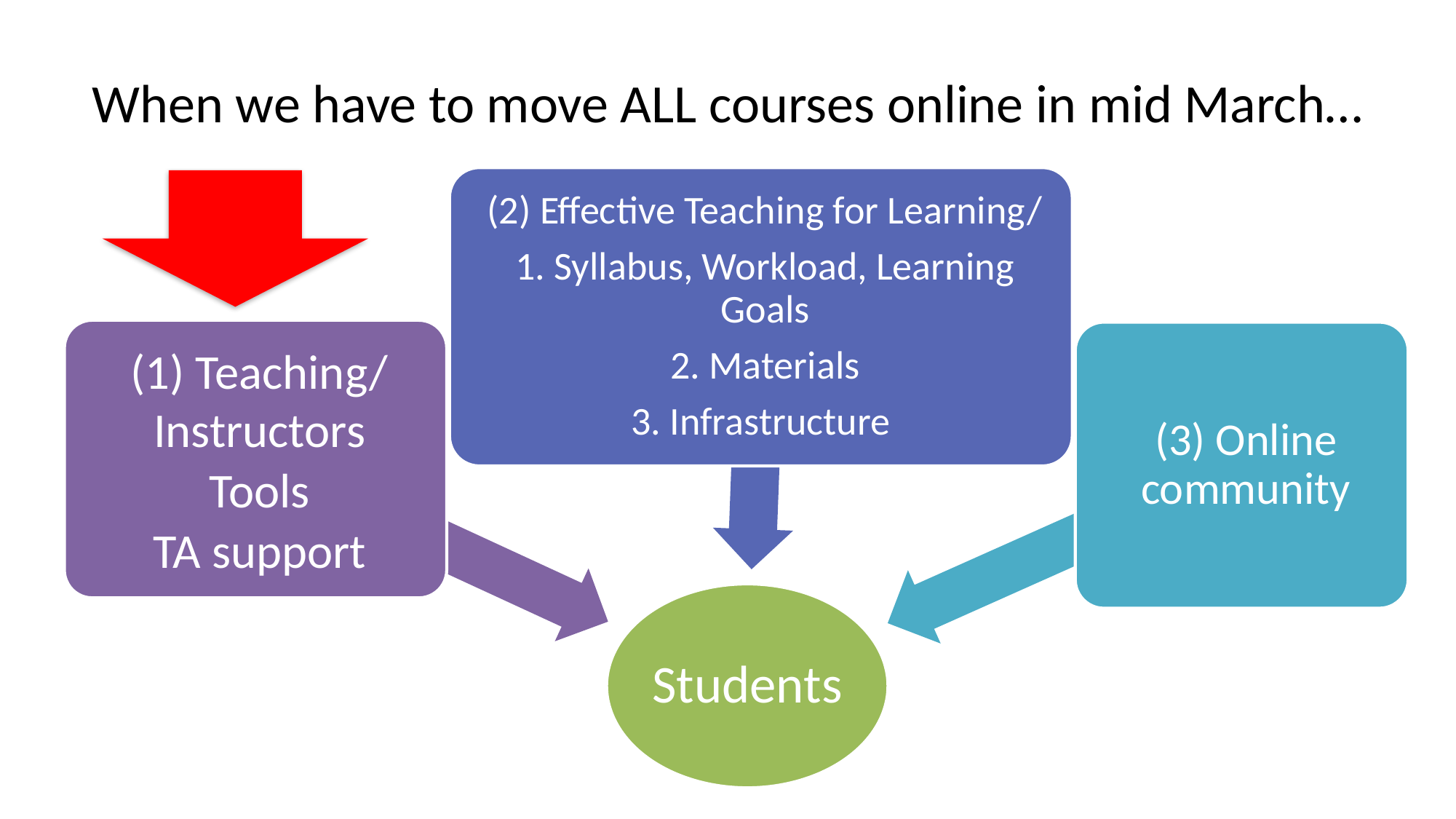

# When we have to move ALL courses online in mid March…
Students
(1) Teaching/ Instructors
Tools
TA support
(2) Effective Teaching for Learning/
1. Syllabus, Workload, Learning Goals
2. Materials
3. Infrastructure
(3) Online community